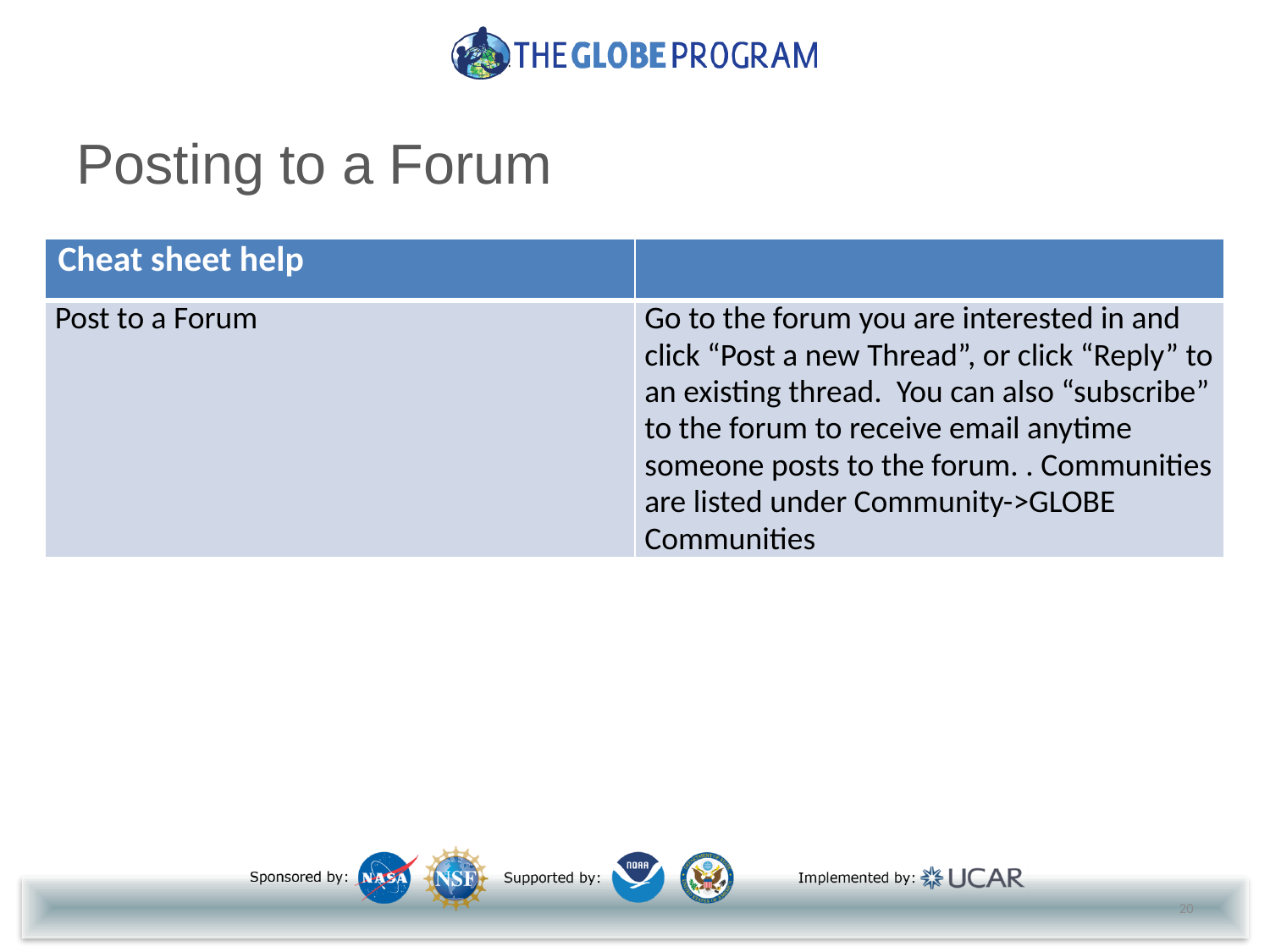

# Posting to a Forum
| Cheat sheet help |  |
| --- | --- |
| Post to a Forum | Go to the forum you are interested in and click “Post a new Thread”, or click “Reply” to an existing thread. You can also “subscribe” to the forum to receive email anytime someone posts to the forum. . Communities are listed under Community->GLOBE Communities |
20